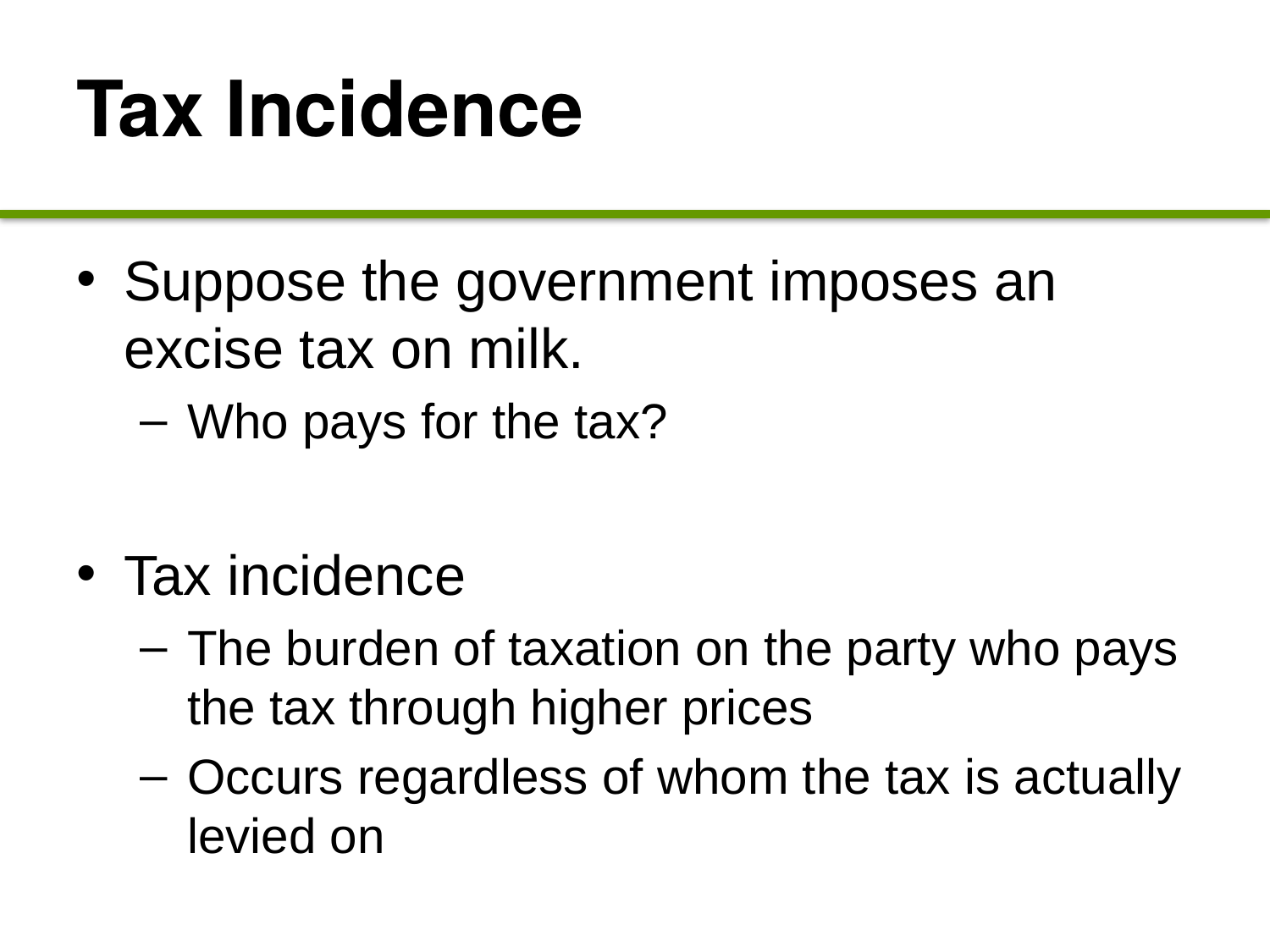

# Tax Incidence
Suppose the government imposes an excise tax on milk.
Who pays for the tax?

Tax incidence
The burden of taxation on the party who pays the tax through higher prices
Occurs regardless of whom the tax is actually levied on